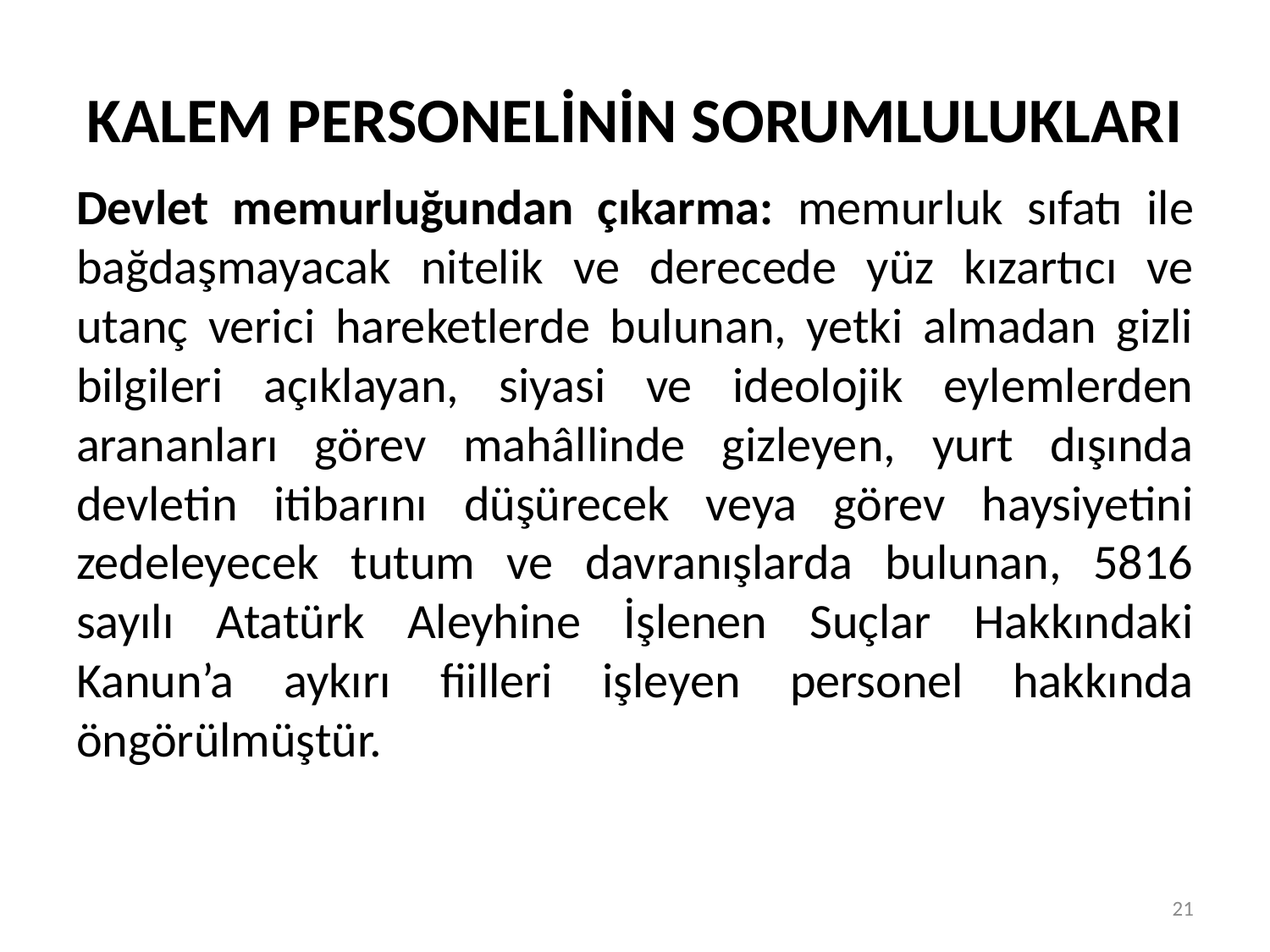

# KALEM PERSONELİNİN SORUMLULUKLARI
Devlet memurluğundan çıkarma: memurluk sıfatı ile bağdaşmayacak nitelik ve derecede yüz kızartıcı ve utanç verici hareketlerde bulunan, yetki almadan gizli bilgileri açıklayan, siyasi ve ideolojik eylemlerden arananları görev mahâllinde gizleyen, yurt dışında devletin itibarını düşürecek veya görev haysiyetini zedeleyecek tutum ve davranışlarda bulunan, 5816 sayılı Atatürk Aleyhine İşlenen Suçlar Hakkındaki Kanun’a aykırı fiilleri işleyen personel hakkında öngörülmüştür.
21